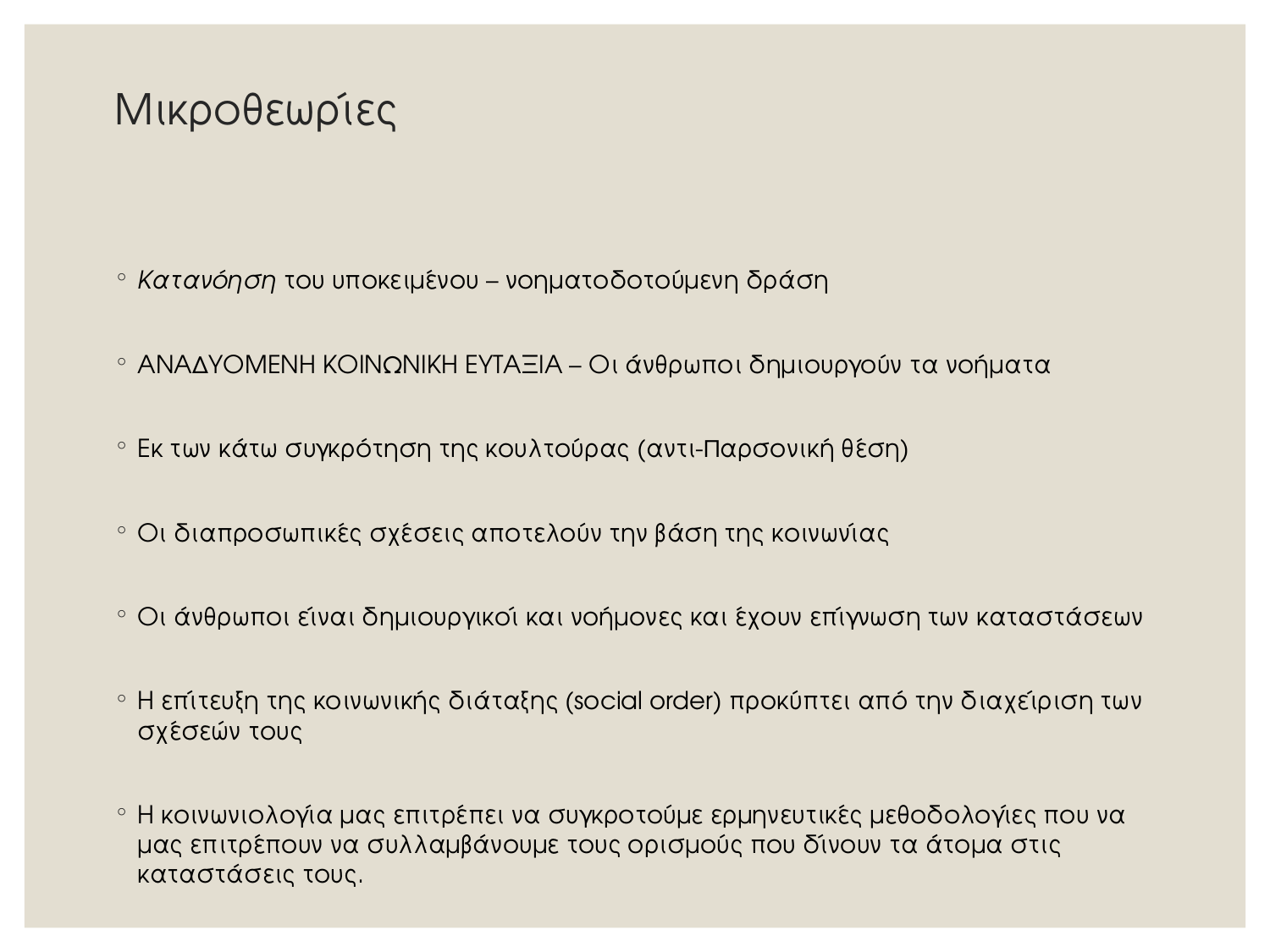

# Μικροθεωρίες

Κατανόηση του υποκειμένου – νοηματοδοτούμενη δράση

ΑΝΑΔΥΟΜΕΝΗ ΚΟΙΝΩΝΙΚΗ ΕΥΤΑΞΙΑ – Οι άνθρωποι δημιουργούν τα νοήματα

Εκ των κάτω συγκρότηση της κουλτούρας (αντι-Παρσονική θέση)

Οι διαπροσωπικές σχέσεις αποτελούν την βάση της κοινωνίας

Οι άνθρωποι είναι δημιουργικοί και νοήμονες και έχουν επίγνωση των καταστάσεων

Η επίτευξη της κοινωνικής διάταξης (social order) προκύπτει από την διαχείριση των σχέσεών τους

Η κοινωνιολογία μας επιτρέπει να συγκροτούμε ερμηνευτικές μεθοδολογίες που να μας επιτρέπουν να συλλαμβάνουμε τους ορισμούς που δίνουν τα άτομα στις καταστάσεις τους.